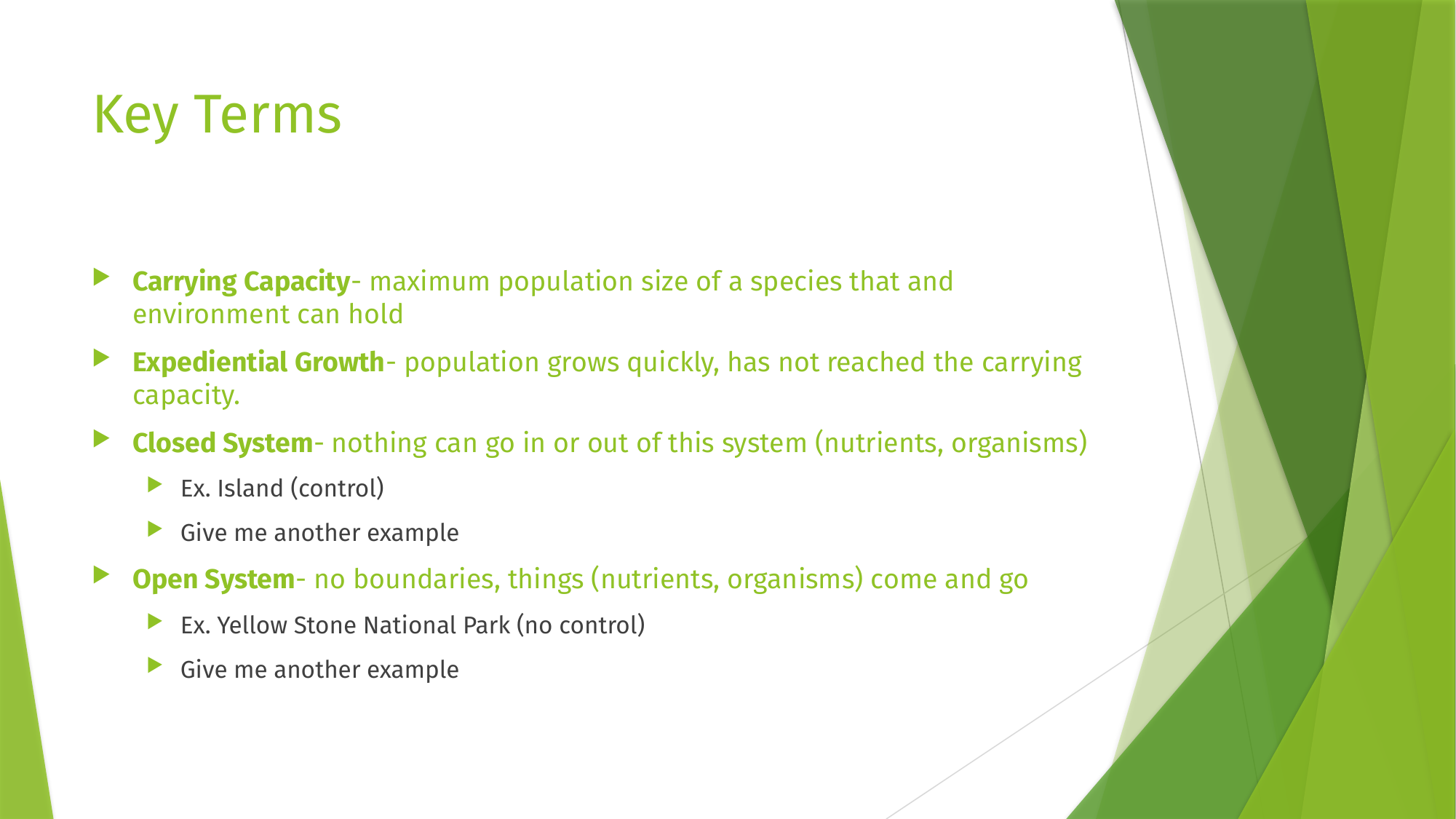

# Key Terms
Carrying Capacity- maximum population size of a species that and environment can hold
Expediential Growth- population grows quickly, has not reached the carrying capacity.
Closed System- nothing can go in or out of this system (nutrients, organisms)
Ex. Island (control)
Give me another example
Open System- no boundaries, things (nutrients, organisms) come and go
Ex. Yellow Stone National Park (no control)
Give me another example